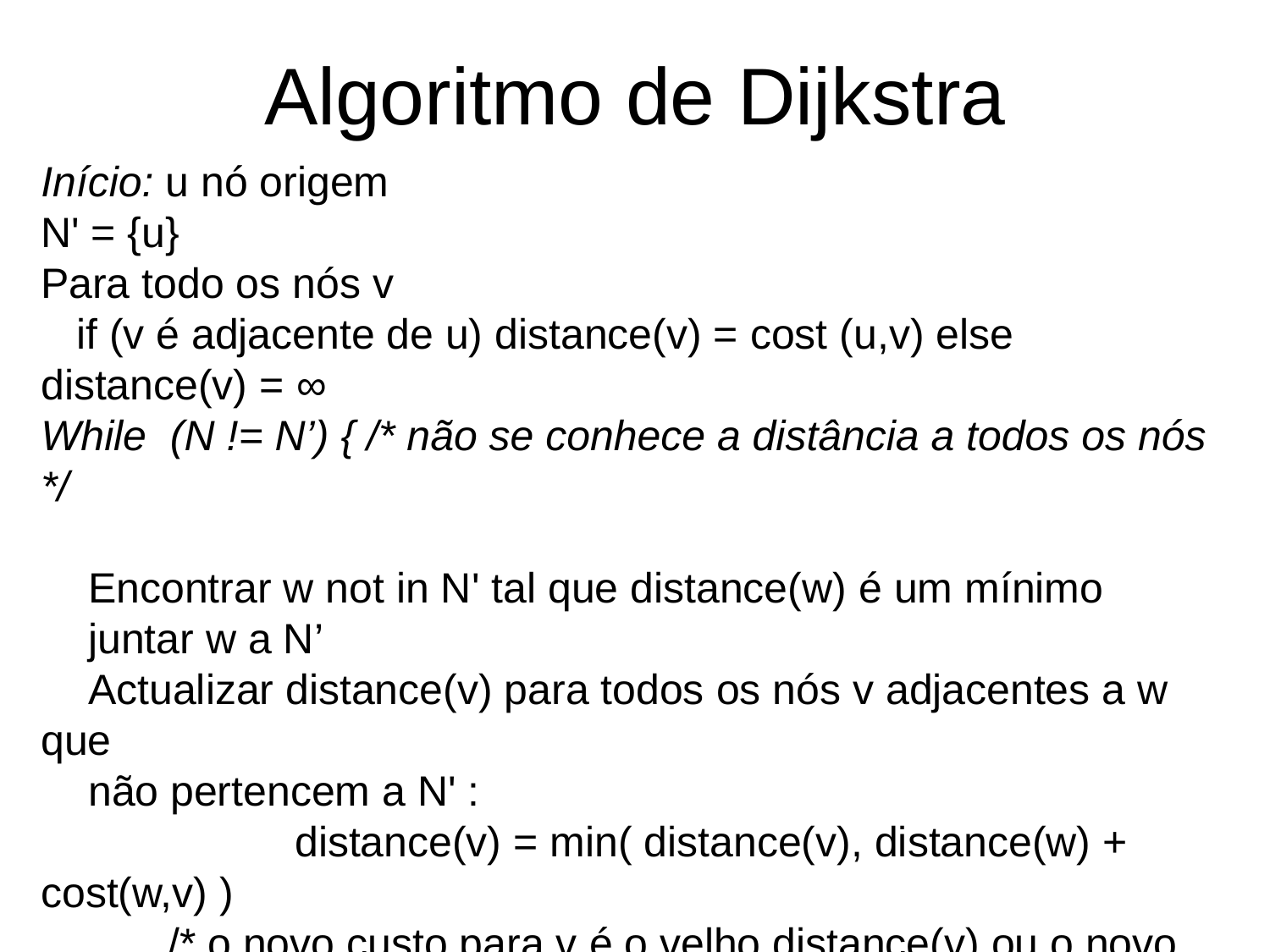

# Algoritmo de Dijkstra
Início: u nó origem
N' = {u}
Para todo os nós v
   if (v é adjacente de u) distance(v) = cost (u,v) else distance(v) = ∞
While  (N != N’) { /* não se conhece a distância a todos os nós */

    Encontrar w not in N' tal que distance(w) é um mínimo
    juntar w a N’
    Actualizar distance(v) para todos os nós v adjacentes a w que
    não pertencem a N' :
		distance(v) = min( distance(v), distance(w) + cost(w,v) )
	/* o novo custo para v é o velho distance(v) ou o novo caso seja
	inferior ao anterior, isto é, o custo mínimo até w, distance(w),
	mais o custo de w para v, cost (w,v) */
}